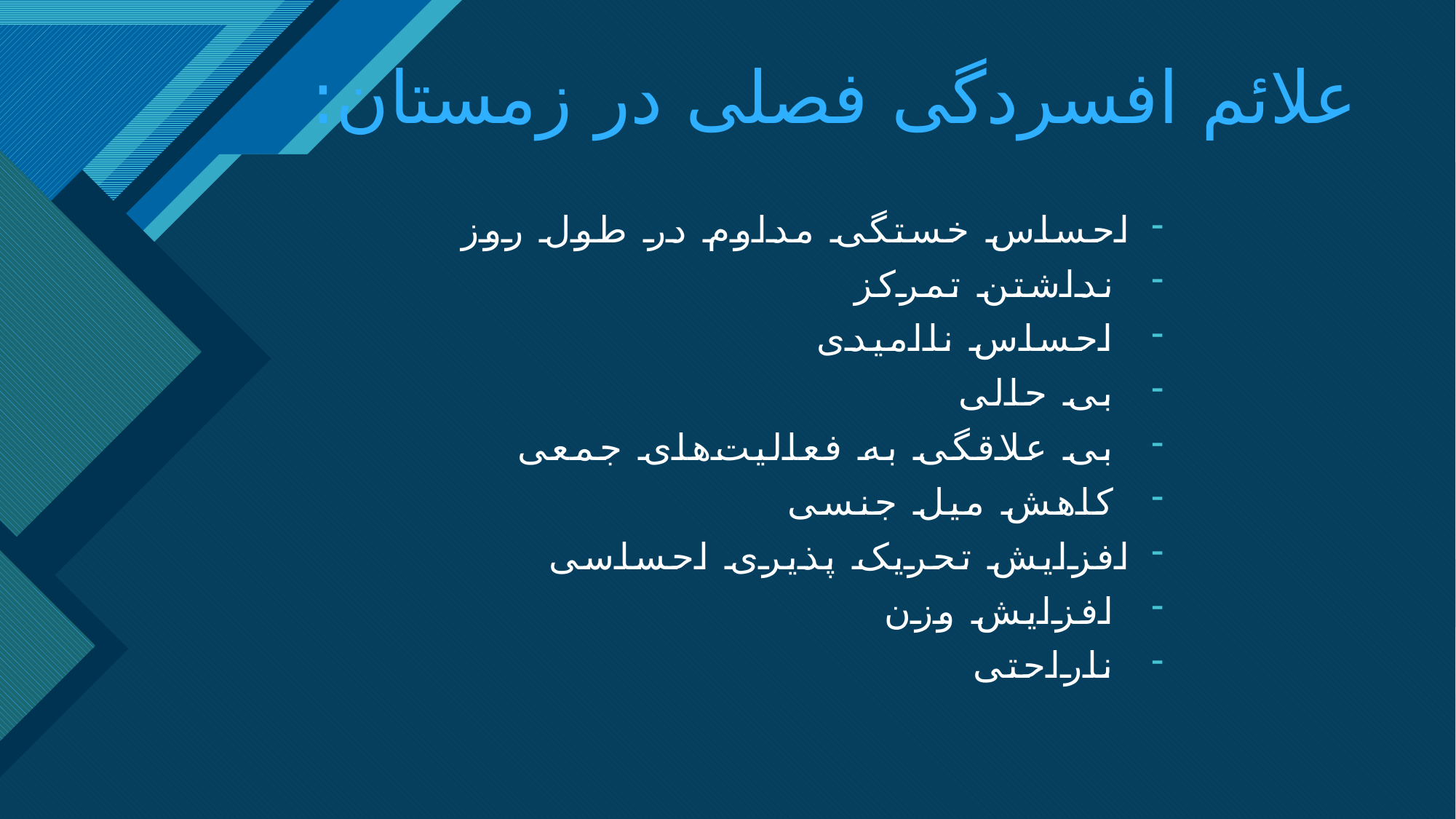

# علائم افسردگی فصلی در زمستان:
احساس خستگی مداوم در طول روز
 نداشتن تمرکز
 احساس ناامیدی
 بی حالی
 بی علاقگی به فعالیت‌های جمعی
 کاهش میل جنسی
افزایش تحریک پذیری احساسی
 افزایش وزن
 ناراحتی